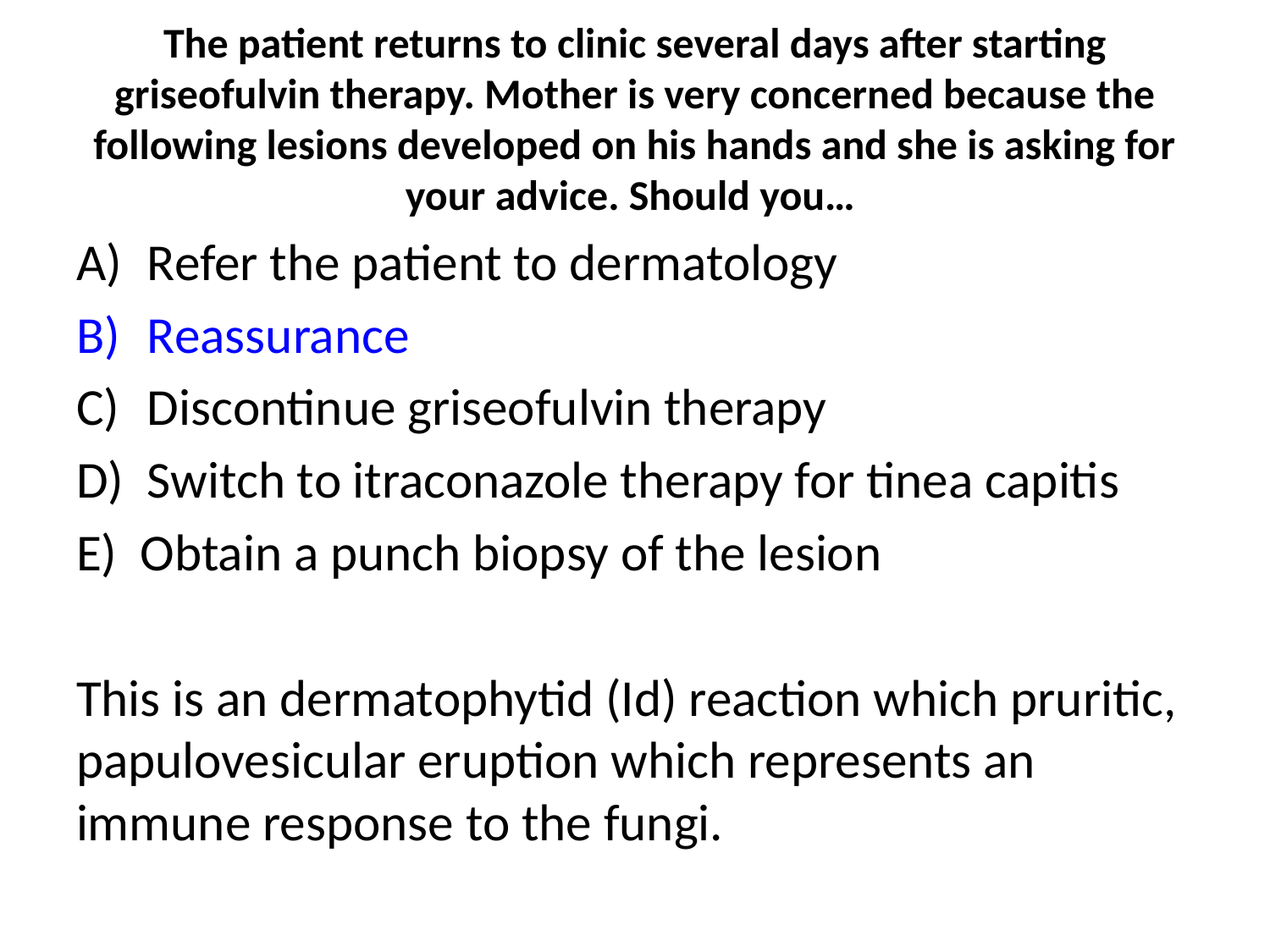

# The patient returns to clinic several days after starting griseofulvin therapy. Mother is very concerned because the following lesions developed on his hands and she is asking for your advice. Should you…
Refer the patient to dermatology
Reassurance
Discontinue griseofulvin therapy
Switch to itraconazole therapy for tinea capitis
E)  Obtain a punch biopsy of the lesion

This is an dermatophytid (Id) reaction which pruritic, papulovesicular eruption which represents an immune response to the fungi.